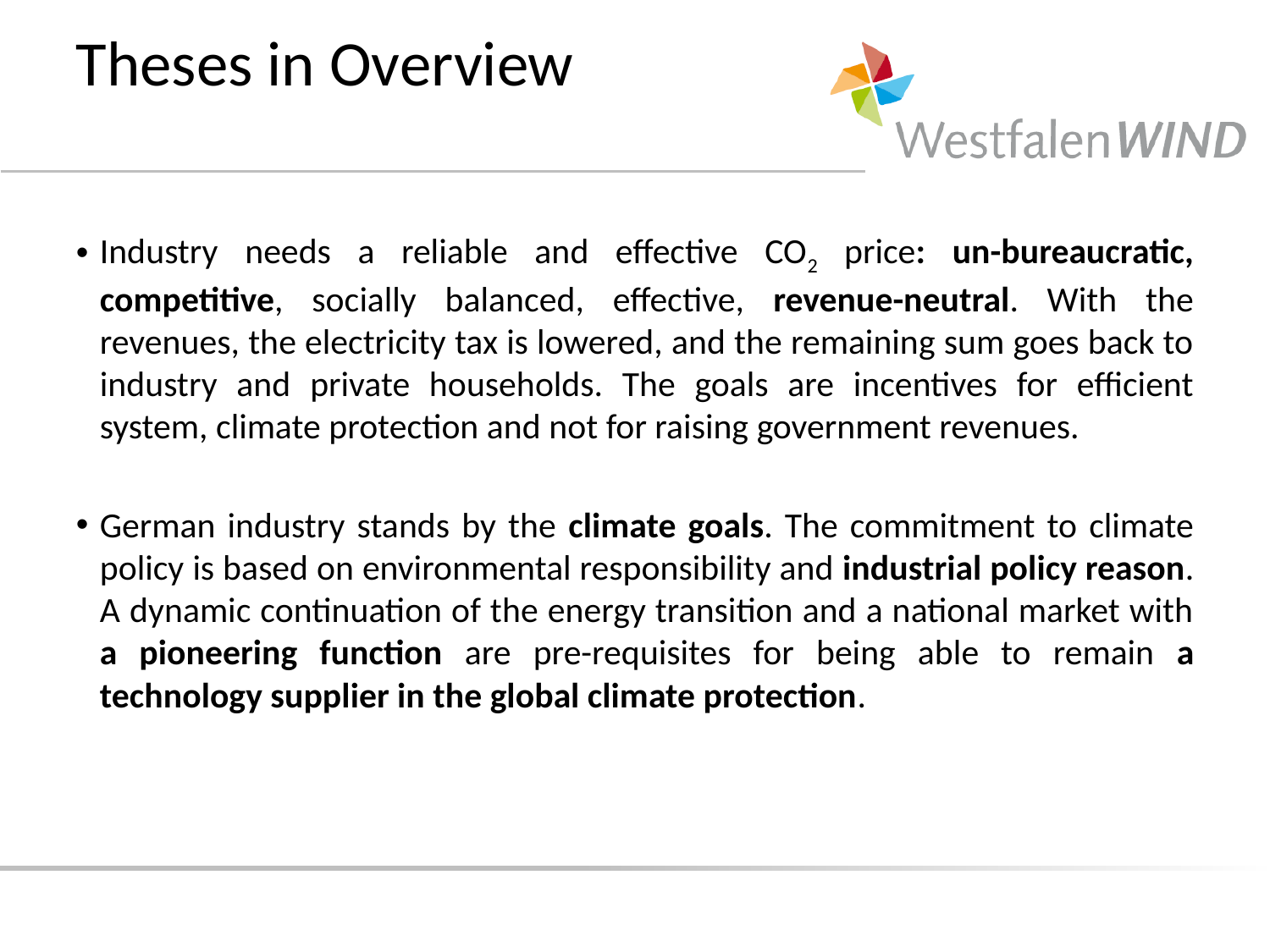

# Theses in Overview
Industry needs a reliable and effective CO2 price: un-bureaucratic, competitive, socially balanced, effective, revenue-neutral. With the revenues, the electricity tax is lowered, and the remaining sum goes back to industry and private households. The goals are incentives for efficient system, climate protection and not for raising government revenues.

German industry stands by the climate goals. The commitment to climate policy is based on environmental responsibility and industrial policy reason. A dynamic continuation of the energy transition and a national market with a pioneering function are pre-requisites for being able to remain a technology supplier in the global climate protection.